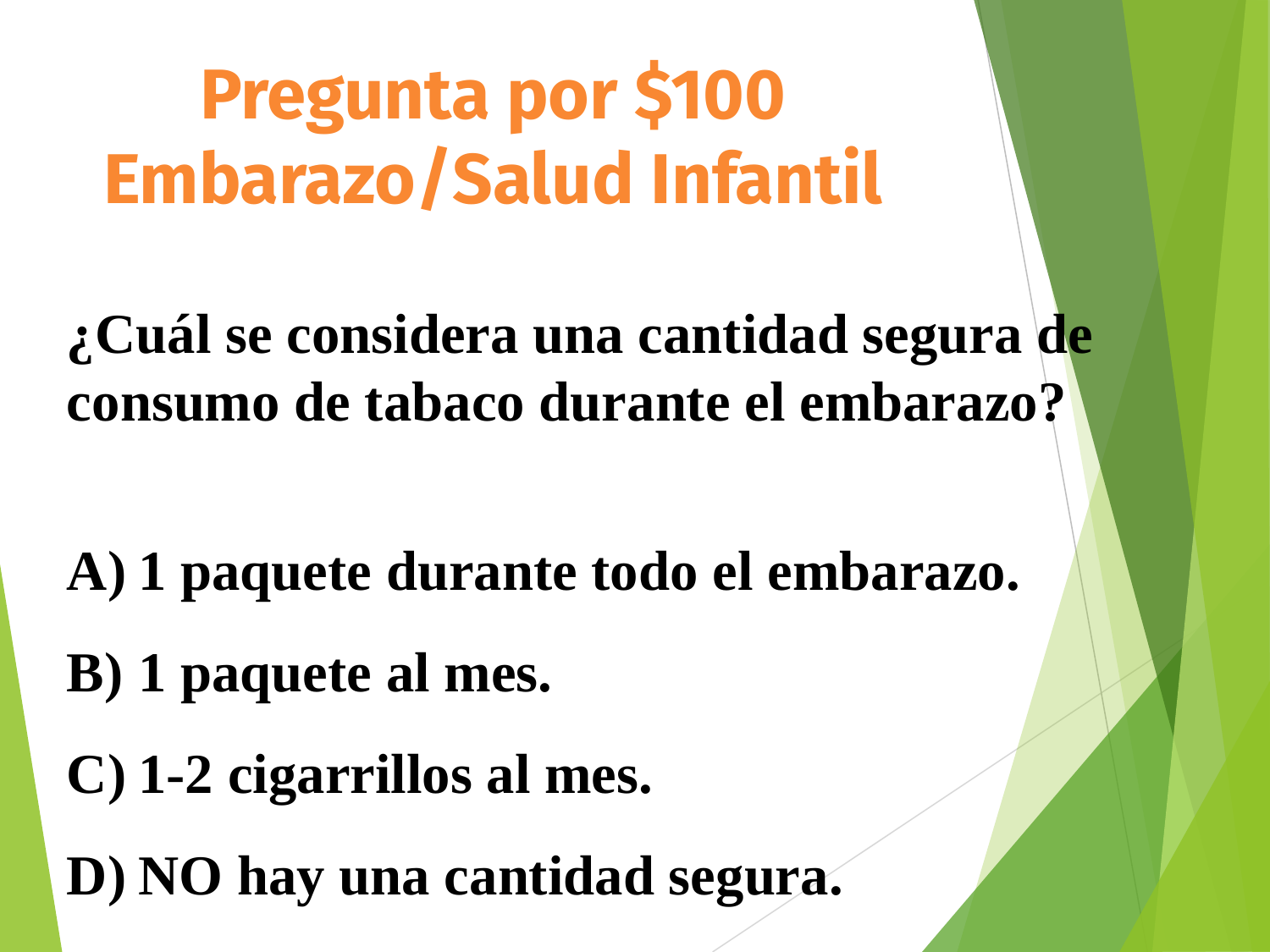

# Pregunta por $100 Embarazo/Salud Infantil
¿Cuál se considera una cantidad segura de consumo de tabaco durante el embarazo?

1 paquete durante todo el embarazo.
1 paquete al mes.
1-2 cigarrillos al mes.
NO hay una cantidad segura.